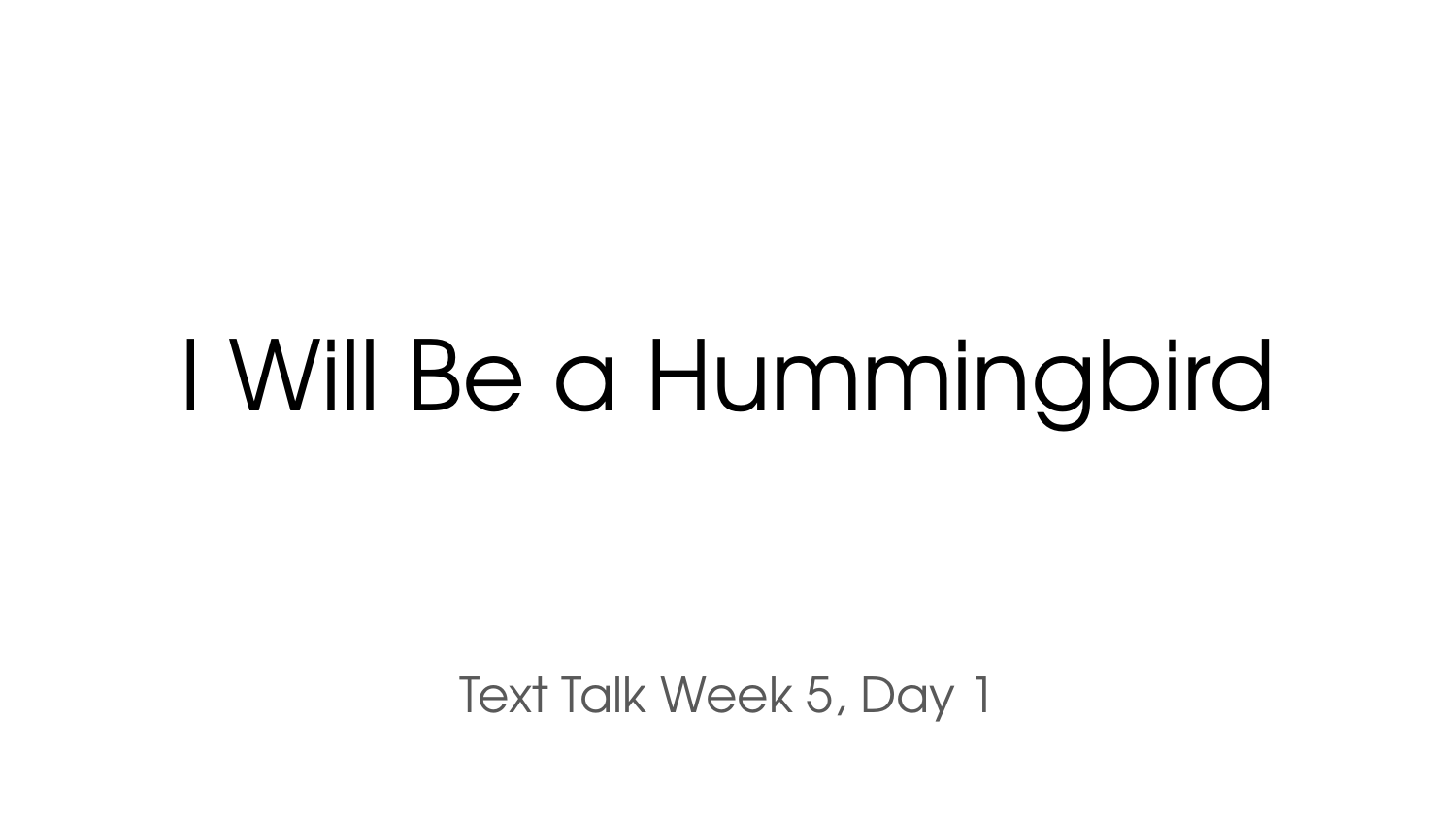

# I Will Be a Hummingbird
Text Talk Week 5, Day 1